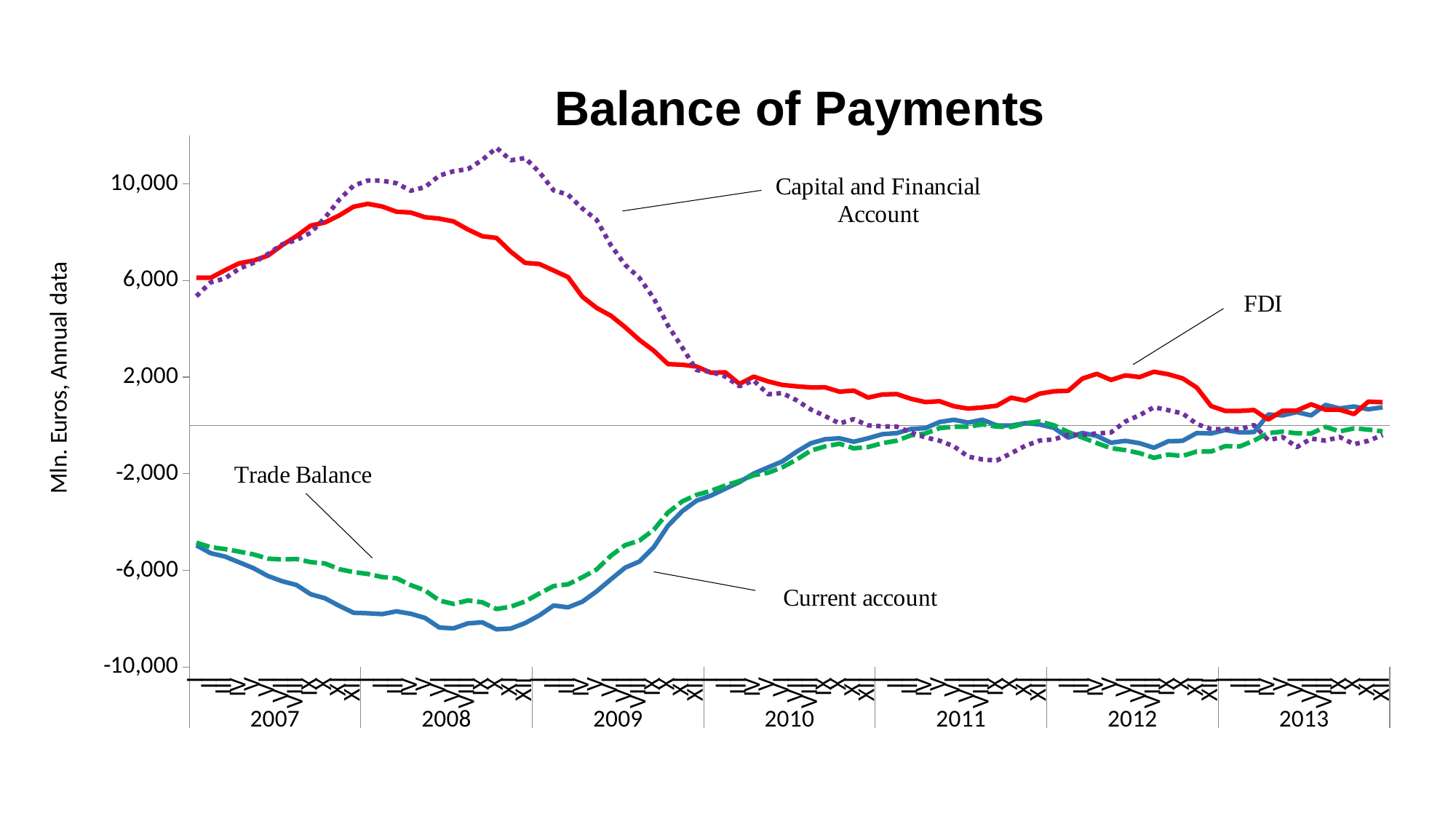

### Chart: Balance of Payments

| Category | Текуща сметка | ПЧИ | Търговско салдо (стоки и услуги) | Капиталова и финансова сметка |
|---|---|---|---|---|
| I | -4964.4 | 6112.8 | -4855.3 | 5347.599999999999 |
| II | -5289.6 | 6109.000000000001 | -5040.9 | 5920.0 |
| III | -5427.2 | 6422.099999999999 | -5119.6 | 6084.5 |
| IV | -5668.0 | 6710.2 | -5225.3 | 6487.800000000001 |
| V | -5910.8 | 6823.4 | -5338.7 | 6732.9000000000015 |
| VI | -6231.900000000001 | 7027.7 | -5515.400000000001 | 7091.400000000001 |
| VII | -6449.000000000001 | 7460.1 | -5550.2 | 7495.1 |
| VIII | -6603.800000000001 | 7836.2 | -5528.7 | 7670.700000000001 |
| IX | -6988.400000000001 | 8268.8 | -5658.9 | 7977.8 |
| X | -7156.1 | 8401.9 | -5714.3 | 8591.400000000001 |
| XI | -7470.1 | 8692.4 | -5952.400000000001 | 9348.2 |
| XII | -7755.1 | 9051.9 | -6071.999999999999 | 9925.4 |
| I | -7776.400000000001 | 9171.5 | -6148.9 | 10137.7 |
| II | -7810.9 | 9060.7 | -6276.0 | 10129.2 |
| III | -7696.0999999999985 | 8846.2 | -6327.200000000001 | 10023.8 |
| IV | -7797.099999999999 | 8812.800000000001 | -6611.000000000001 | 9711.999999999998 |
| V | -7969.0 | 8617.8 | -6832.100000000001 | 9863.6 |
| VI | -8367.4 | 8559.8 | -7249.4000000000015 | 10339.999999999998 |
| VII | -8398.8 | 8442.599999999999 | -7389.800000000002 | 10520.599999999999 |
| VIII | -8194.9 | 8107.9 | -7244.600000000001 | 10609.999999999998 |
| IX | -8150.8 | 7831.7 | -7320.700000000002 | 10984.4 |
| X | -8439.6 | 7758.3 | -7601.100000000001 | 11488.4 |
| XI | -8408.800000000001 | 7190.300000000001 | -7502.6 | 10973.8 |
| XII | -8182.4000000000015 | 6728.000000000002 | -7288.000000000001 | 11066.699999999999 |
| I | -7862.500000000001 | 6679.9000000000015 | -6955.6 | 10482.199999999999 |
| II | -7455.200000000001 | 6412.4000000000015 | -6649.2 | 9727.7 |
| III | -7530.3 | 6140.800000000002 | -6579.7 | 9552.000000000002 |
| IV | -7297.5 | 5328.100000000001 | -6287.2 | 8979.300000000001 |
| V | -6870.3 | 4865.8 | -5965.999999999999 | 8511.1 |
| VI | -6373.499999999999 | 4542.2 | -5396.5 | 7458.599999999999 |
| VII | -5889.2 | 4066.4999999999995 | -4958.099999999999 | 6646.4 |
| VIII | -5634.299999999999 | 3537.4999999999995 | -4767.9 | 6105.599999999999 |
| IX | -5041.5 | 3093.1 | -4320.799999999999 | 5262.4 |
| X | -4153.1 | 2537.7000000000003 | -3605.7 | 4129.2 |
| XI | -3548.0 | 2512.2 | -3142.9 | 3219.3999999999996 |
| XII | -3116.2000000000003 | 2436.9 | -2873.9 | 2290.6 |
| I | -2905.9999999999995 | 2182.0 | -2708.3 | 2216.7000000000003 |
| II | -2621.9 | 2200.2 | -2487.6 | 2027.1999999999998 |
| III | -2348.3000000000006 | 1718.0 | -2301.3999999999996 | 1622.2999999999997 |
| IV | -1993.5 | 2019.5 | -2063.7 | 1859.3999999999996 |
| V | -1739.1999999999998 | 1821.6 | -1961.6000000000001 | 1290.0 |
| VI | -1491.7000000000003 | 1677.2 | -1735.7 | 1337.6 |
| VII | -1088.5 | 1617.6 | -1417.0 | 1040.0 |
| VIII | -739.9999999999999 | 1571.5000000000002 | -1042.3000000000002 | 656.5999999999997 |
| IX | -572.8000000000002 | 1575.2 | -868.9000000000005 | 386.89999999999964 |
| X | -533.6000000000001 | 1397.5 | -759.4000000000002 | 80.49999999999994 |
| XI | -677.3999999999999 | 1440.5 | -948.5000000000002 | 261.40000000000003 |
| XII | -533.0 | 1151.3000000000002 | -895.8000000000001 | 1.90000000000002 |
| I | -362.6 | 1279.7 | -736.1 | -38.700000000000045 |
| II | -319.59999999999997 | 1297.6 | -635.1 | -49.100000000000044 |
| III | -146.70000000000016 | 1101.8000000000002 | -409.4 | -290.79999999999995 |
| IV | -115.10000000000008 | 966.1999999999998 | -334.59999999999985 | -494.70000000000005 |
| V | 141.1000000000002 | 1001.4 | -112.1000000000001 | -633.6999999999999 |
| VI | 233.60000000000005 | 795.0999999999999 | -54.299999999999756 | -866.0999999999999 |
| VII | 118.99999999999994 | 697.5 | -55.0 | -1292.9 |
| VIII | 235.30000000000007 | 744.1999999999999 | 43.50000000000023 | -1409.1 |
| IX | 0.0999999999999801 | 815.8999999999999 | -49.39999999999982 | -1455.3 |
| X | -7.900000000000091 | 1149.3999999999999 | -67.29999999999974 | -1157.8 |
| XI | 94.39999999999998 | 1029.3 | 85.30000000000001 | -843.5999999999999 |
| XII | 39.200000000000045 | 1314.6 | 167.19999999999993 | -629.8 |
| I | -100.49999999999991 | 1412.8 | 5.800000000000068 | -583.3 |
| II | -506.4 | 1432.6999999999998 | -272.3999999999999 | -387.7000000000001 |
| III | -311.29999999999995 | 1940.7 | -507.59999999999997 | -385.90000000000003 |
| IV | -437.7 | 2133.8 | -730.2999999999998 | -332.4000000000001 |
| V | -717.3000000000001 | 1882.8999999999996 | -945.1000000000001 | -290.79999999999995 |
| VI | -640.5 | 2072.6 | -1024.1 | 160.5999999999999 |
| VII | -738.0999999999999 | 2001.3999999999999 | -1150.1 | 427.79999999999995 |
| VIII | -925.7000000000003 | 2222.9 | -1343.1999999999998 | 753.8 |
| IX | -657.8000000000003 | 2116.4 | -1208.6 | 630.4 |
| X | -638.4000000000001 | 1949.5999999999997 | -1264.8999999999996 | 496.70000000000005 |
| XI | -314.79999999999984 | 1564.6999999999998 | -1081.3999999999999 | 60.2 |
| XII | -333.9000000000001 | 801.9000000000002 | -1080.1 | -153.8 |
| I | -190.19999999999987 | 598.5 | -856.6999999999999 | -149.7 |
| II | -288.29999999999995 | 599.3 | -872.3000000000002 | -159.79999999999993 |
| III | -275.4 | 638.4000000000001 | -629.2 | 17.400000000000034 |
| IV | 453.6000000000001 | 245.40000000000003 | -318.0000000000001 | -612.9000000000001 |
| V | 417.3 | 607.0999999999999 | -256.4 | -481.4 |
| VI | 548.4000000000001 | 617.9 | -328.80000000000007 | -900.0999999999999 |
| VII | 415.6 | 874.3000000000001 | -333.2000000000001 | -547.9 |
| VIII | 847.4 | 648.2 | -60.0 | -632.0999999999999 |
| IX | 703.5 | 648.4 | -246.59999999999985 | -479.0 |
| X | 783.1000000000001 | 471.50000000000006 | -121.89999999999996 | -780.1999999999999 |
| XI | 666.8 | 986.4 | -172.00000000000006 | -637.4 |
| XII | 751.5000000000001 | 957.3 | -245.3 | -400.19999999999993 |